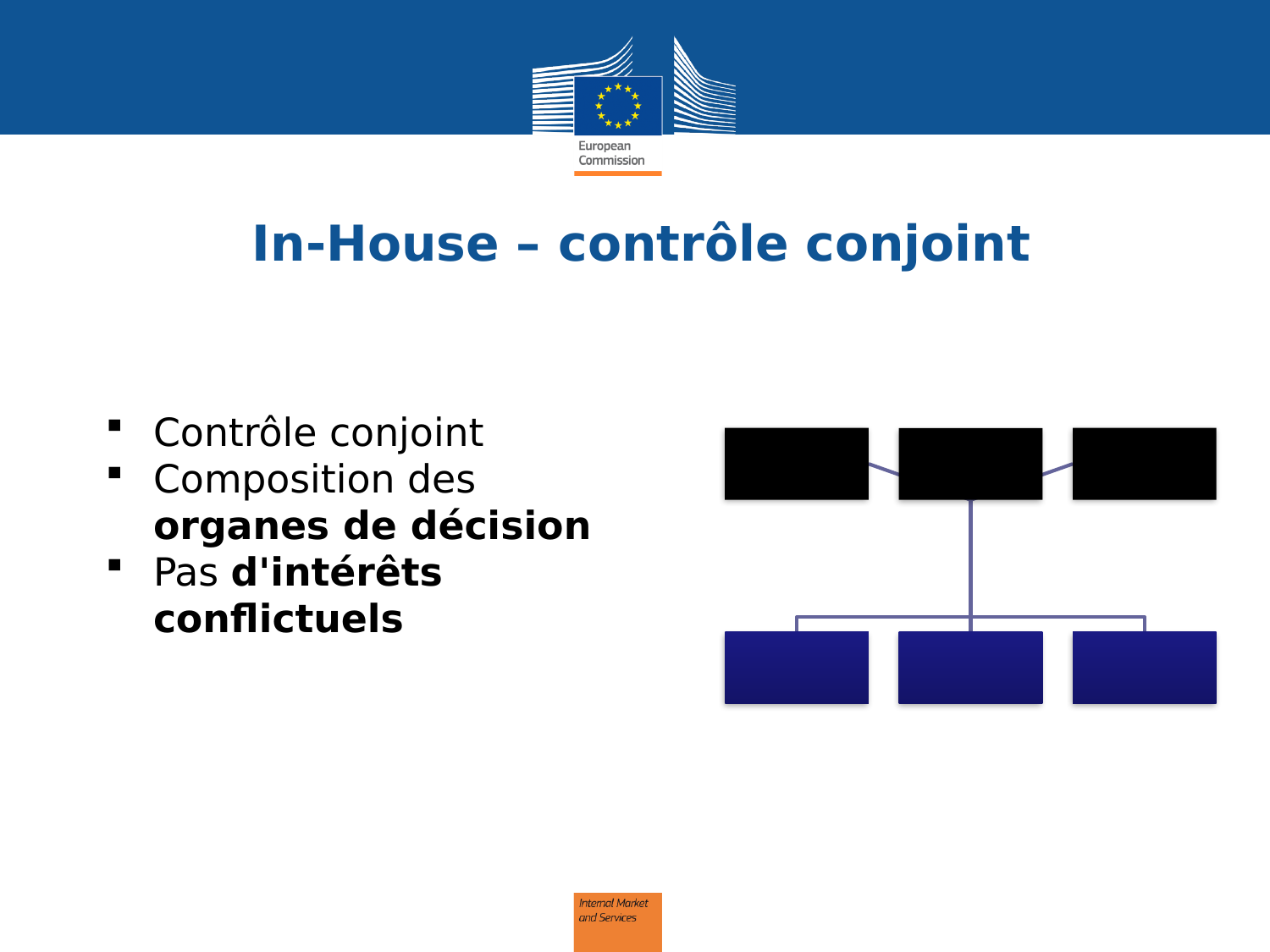

# In-House – contrôle conjoint

Contrôle conjoint
Composition des organes de décision
Pas d'intérêts conflictuels